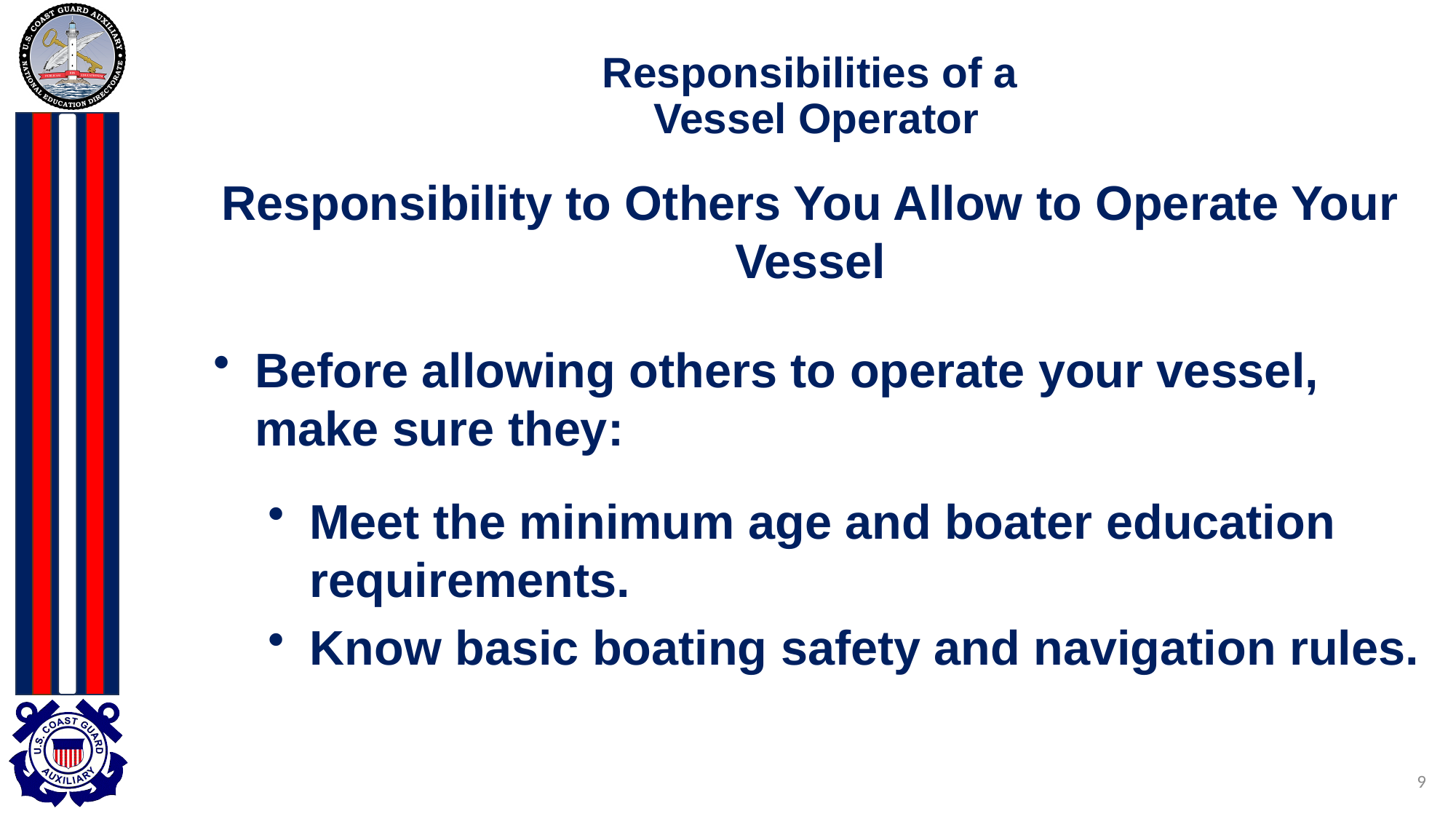

# Responsibilities of a Vessel Operator
Responsibility to Others You Allow to Operate Your Vessel
Before allowing others to operate your vessel, make sure they:

Meet the minimum age and boater education requirements.
Know basic boating safety and navigation rules.

9